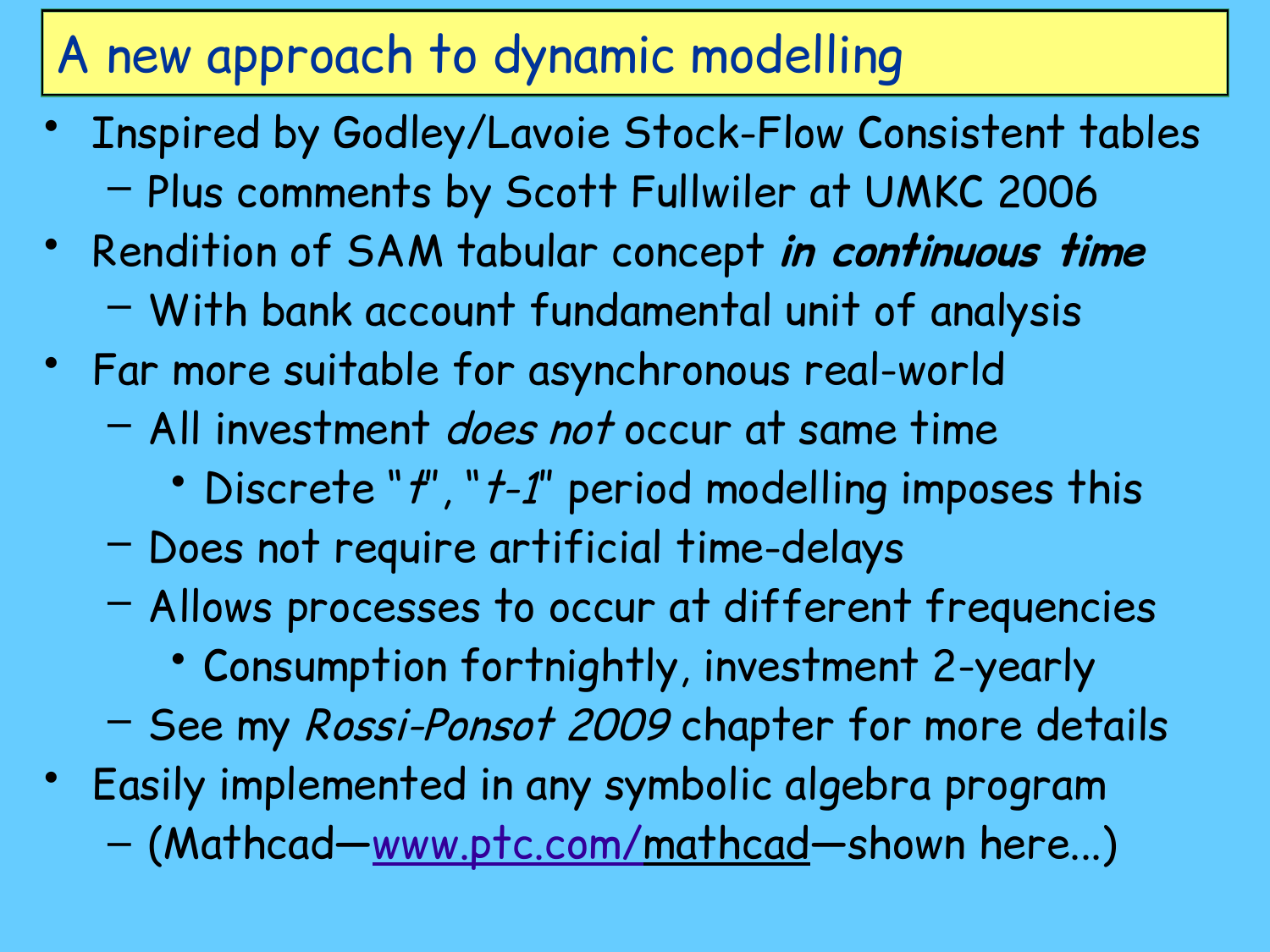

# A new approach to dynamic modelling
Inspired by Godley/Lavoie Stock-Flow Consistent tables
Plus comments by Scott Fullwiler at UMKC 2006
Rendition of SAM tabular concept in continuous time
With bank account fundamental unit of analysis
Far more suitable for asynchronous real-world
All investment does not occur at same time
Discrete “t”, “t-1” period modelling imposes this
Does not require artificial time-delays
Allows processes to occur at different frequencies
Consumption fortnightly, investment 2-yearly
See my Rossi-Ponsot 2009 chapter for more details
Easily implemented in any symbolic algebra program
(Mathcad—www.ptc.com/mathcad—shown here...)